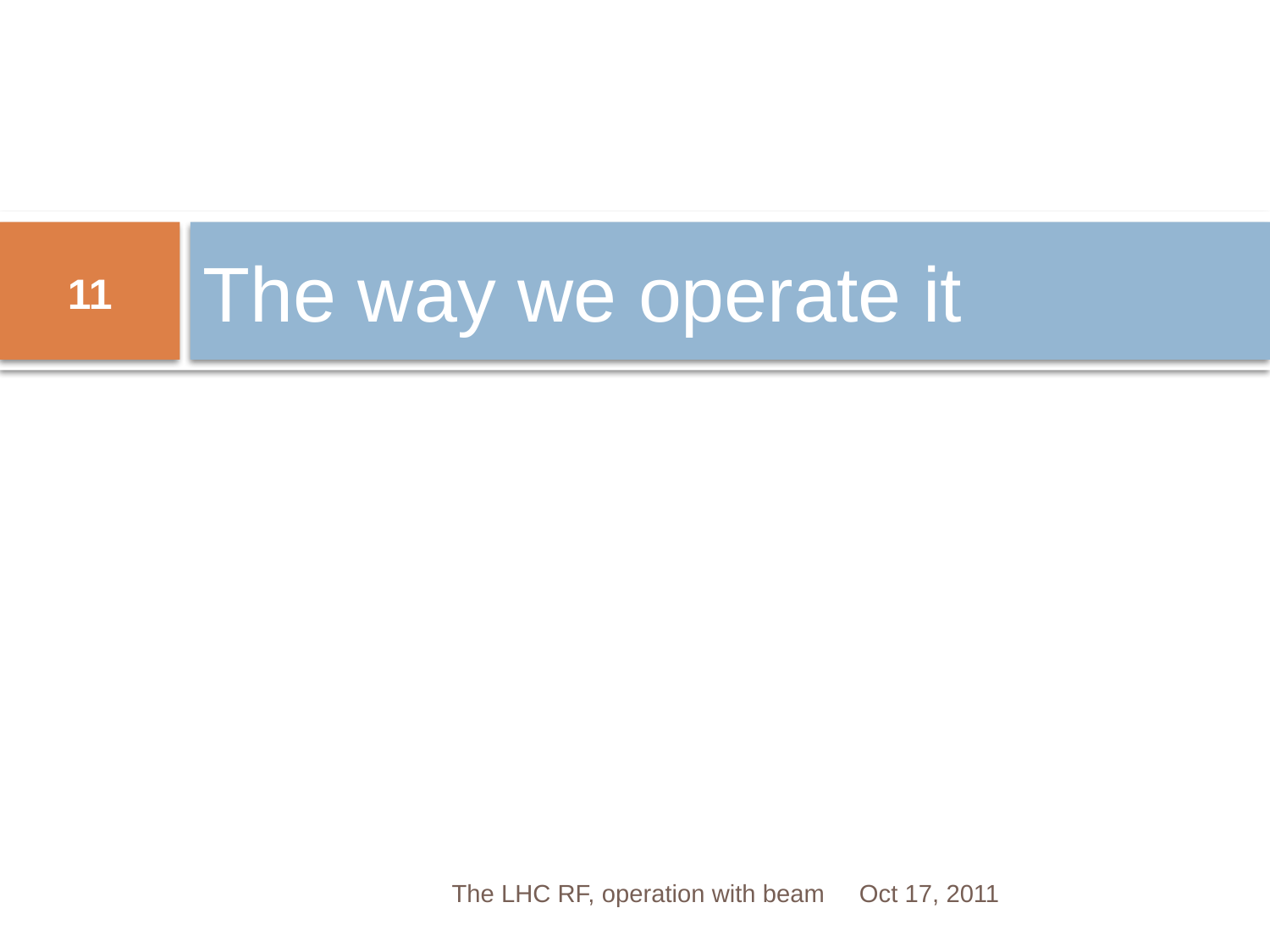

# The way we operate it
11

The LHC RF, operation with beam
Oct 17, 2011